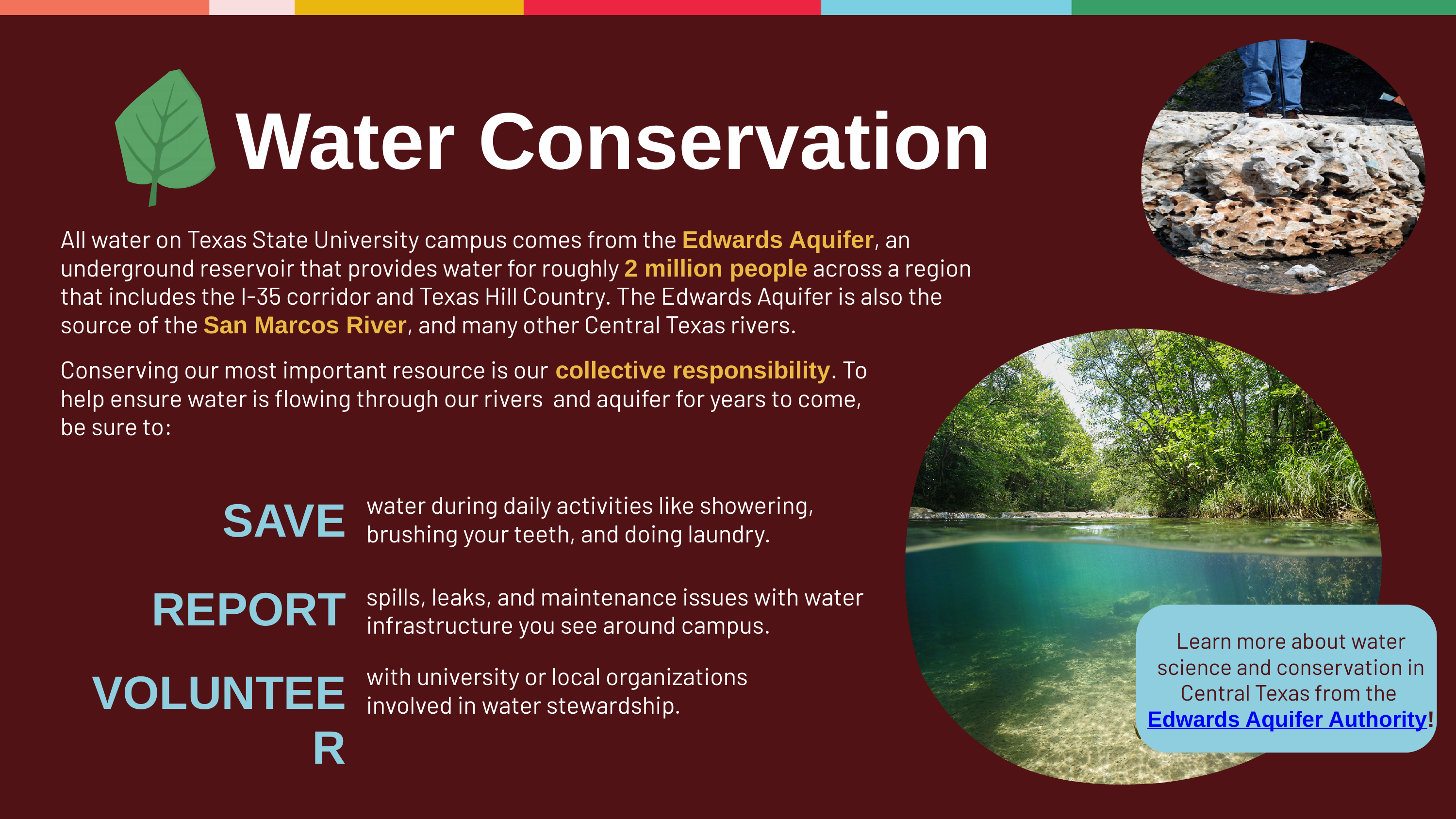

Water Conservation
All water on Texas State University campus comes from the Edwards Aquifer, an underground reservoir that provides water for roughly 2 million people across a region that includes the I-35 corridor and Texas Hill Country. The Edwards Aquifer is also the source of the San Marcos River, and many other Central Texas rivers.

Conserving our most important resource is our collective responsibility. To help ensure water is flowing through our rivers  and aquifer for years to come, be sure to:
water during daily activities like showering, brushing your teeth, and doing laundry.
SAVE
REPORT
spills, leaks, and maintenance issues with water infrastructure you see around campus.
with university or local organizations involved in water stewardship.
VOLUNTEER

Learn more about water science and conservation in Central Texas from the Edwards Aquifer Authority!